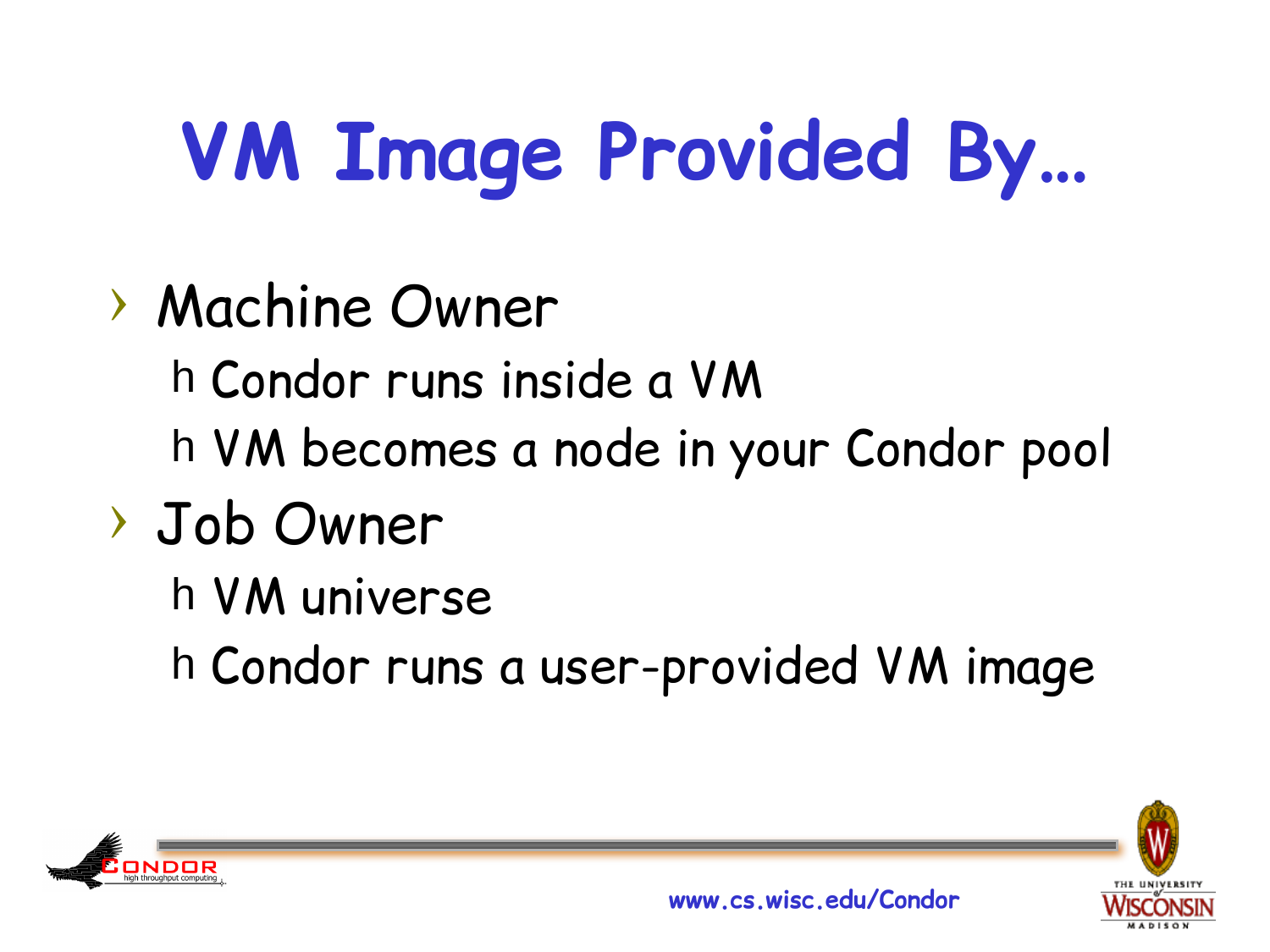

# VM Image Provided By…
Machine Owner
Condor runs inside a VM
VM becomes a node in your Condor pool
Job Owner
VM universe
Condor runs a user-provided VM image